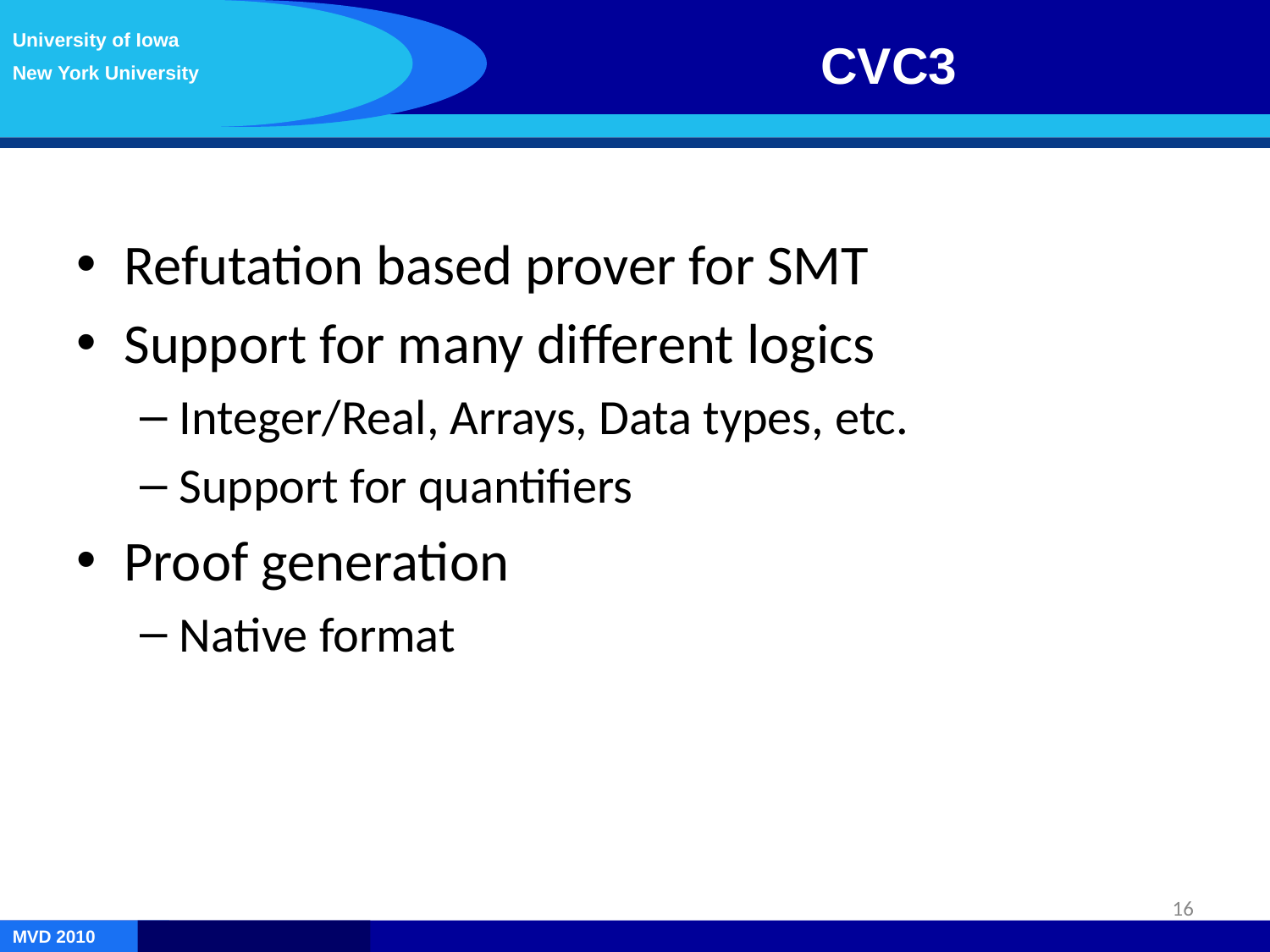

University of Iowa
New York University

CVC3
Refutation based prover for SMT
Support for many different logics
Integer/Real, Arrays, Data types, etc.
Support for quantifiers
Proof generation
Native format
16

MVD 2010